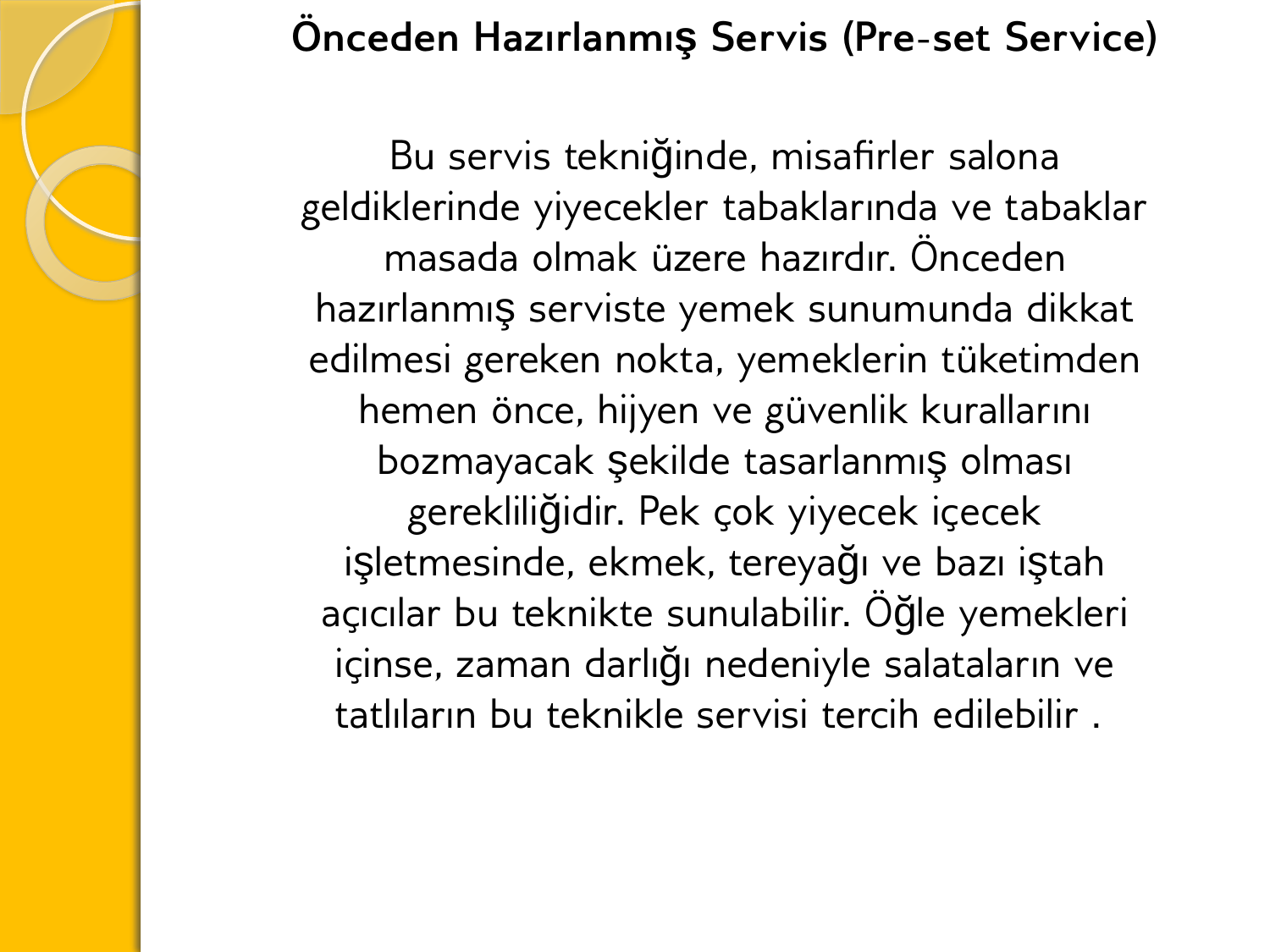

Önceden Hazırlanmış Servis (Pre-set Service)

Bu servis tekniğinde, misafirler salona geldiklerinde yiyecekler tabaklarında ve tabaklar masada olmak üzere hazırdır. Önceden hazırlanmış serviste yemek sunumunda dikkat edilmesi gereken nokta, yemeklerin tüketimden hemen önce, hijyen ve güvenlik kurallarını bozmayacak şekilde tasarlanmış olması gerekliliğidir. Pek çok yiyecek içecek işletmesinde, ekmek, tereyağı ve bazı iştah açıcılar bu teknikte sunulabilir. Öğle yemekleri içinse, zaman darlığı nedeniyle salataların ve tatlıların bu teknikle servisi tercih edilebilir .